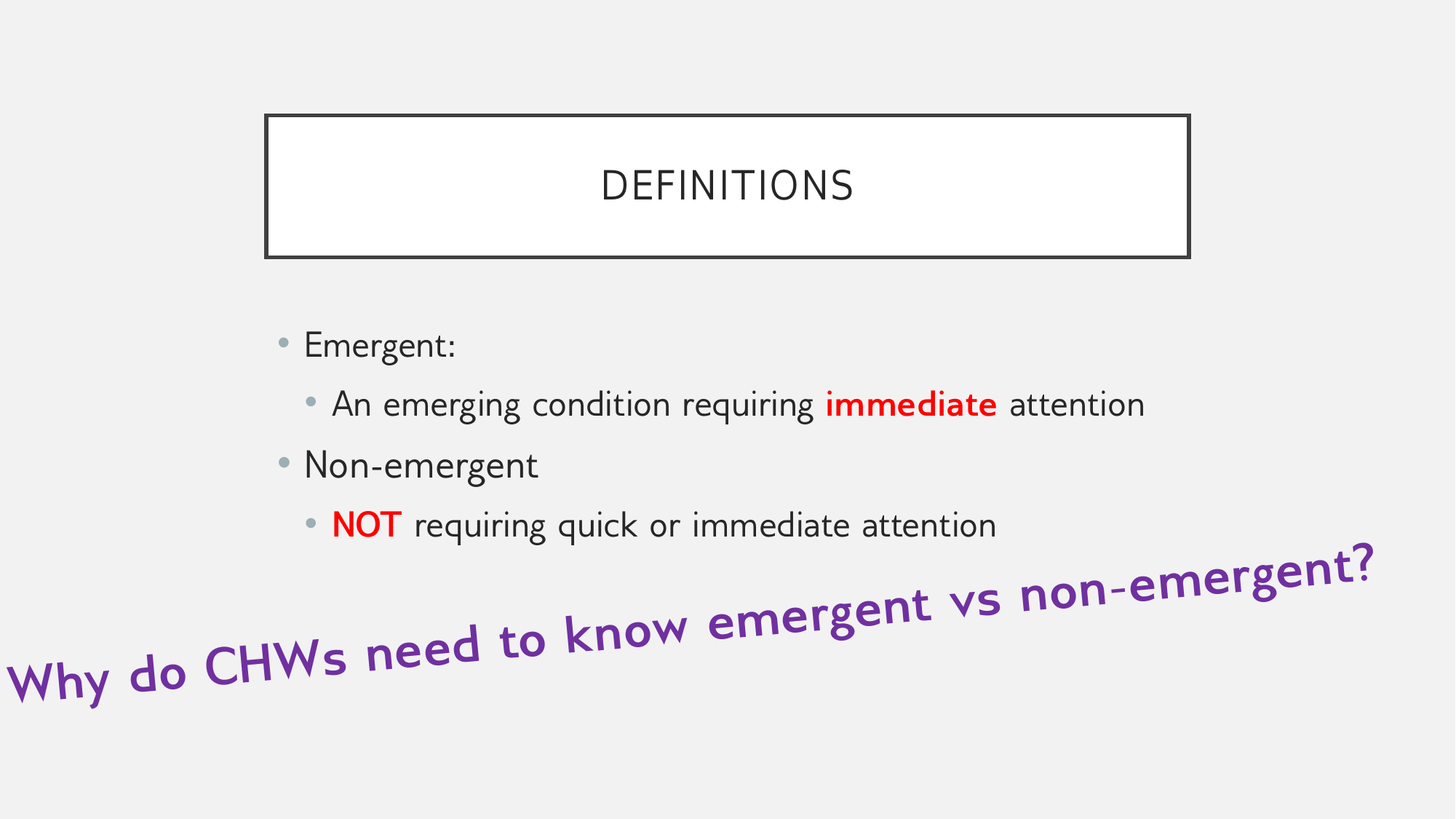

# Definitions
Emergent:
An emerging condition requiring immediate attention
Non-emergent
NOT requiring quick or immediate attention
Why do CHWs need to know emergent vs non-emergent?